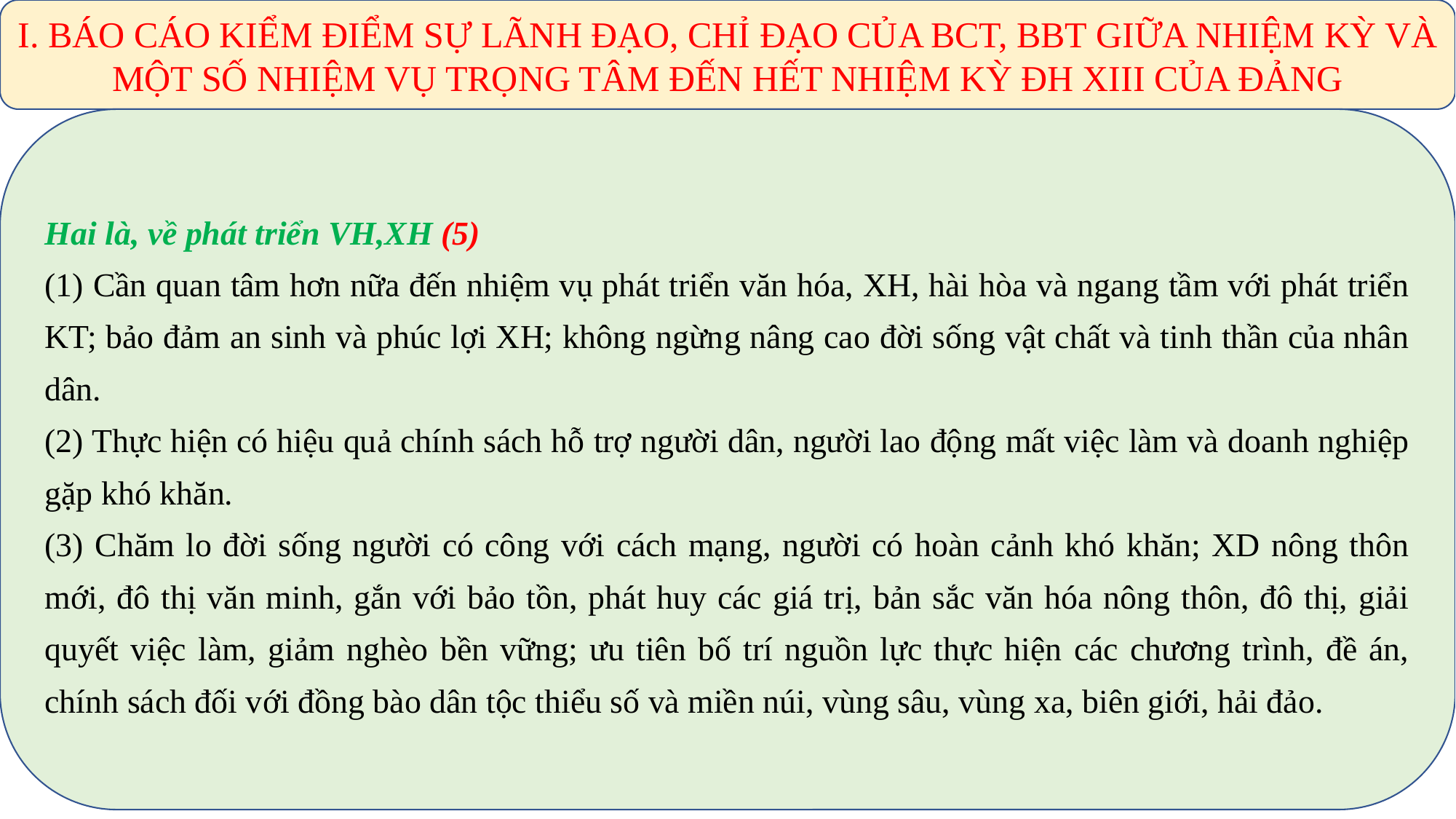

I. BÁO CÁO KIỂM ĐIỂM SỰ LÃNH ĐẠO, CHỈ ĐẠO CỦA BCT, BBT GIỮA NHIỆM KỲ VÀ MỘT SỐ NHIỆM VỤ TRỌNG TÂM ĐẾN HẾT NHIỆM KỲ ĐH XIII CỦA ĐẢNG
Hai là, về phát triển VH,XH (5)
(1) Cần quan tâm hơn nữa đến nhiệm vụ phát triển văn hóa, XH, hài hòa và ngang tầm với phát triển KT; bảo đảm an sinh và phúc lợi XH; không ngừng nâng cao đời sống vật chất và tinh thần của nhân dân.
(2) Thực hiện có hiệu quả chính sách hỗ trợ người dân, người lao động mất việc làm và doanh nghiệp gặp khó khăn.
(3) Chăm lo đời sống người có công với cách mạng, người có hoàn cảnh khó khăn; XD nông thôn mới, đô thị văn minh, gắn với bảo tồn, phát huy các giá trị, bản sắc văn hóa nông thôn, đô thị, giải quyết việc làm, giảm nghèo bền vững; ưu tiên bố trí nguồn lực thực hiện các chương trình, đề án, chính sách đối với đồng bào dân tộc thiểu số và miền núi, vùng sâu, vùng xa, biên giới, hải đảo.